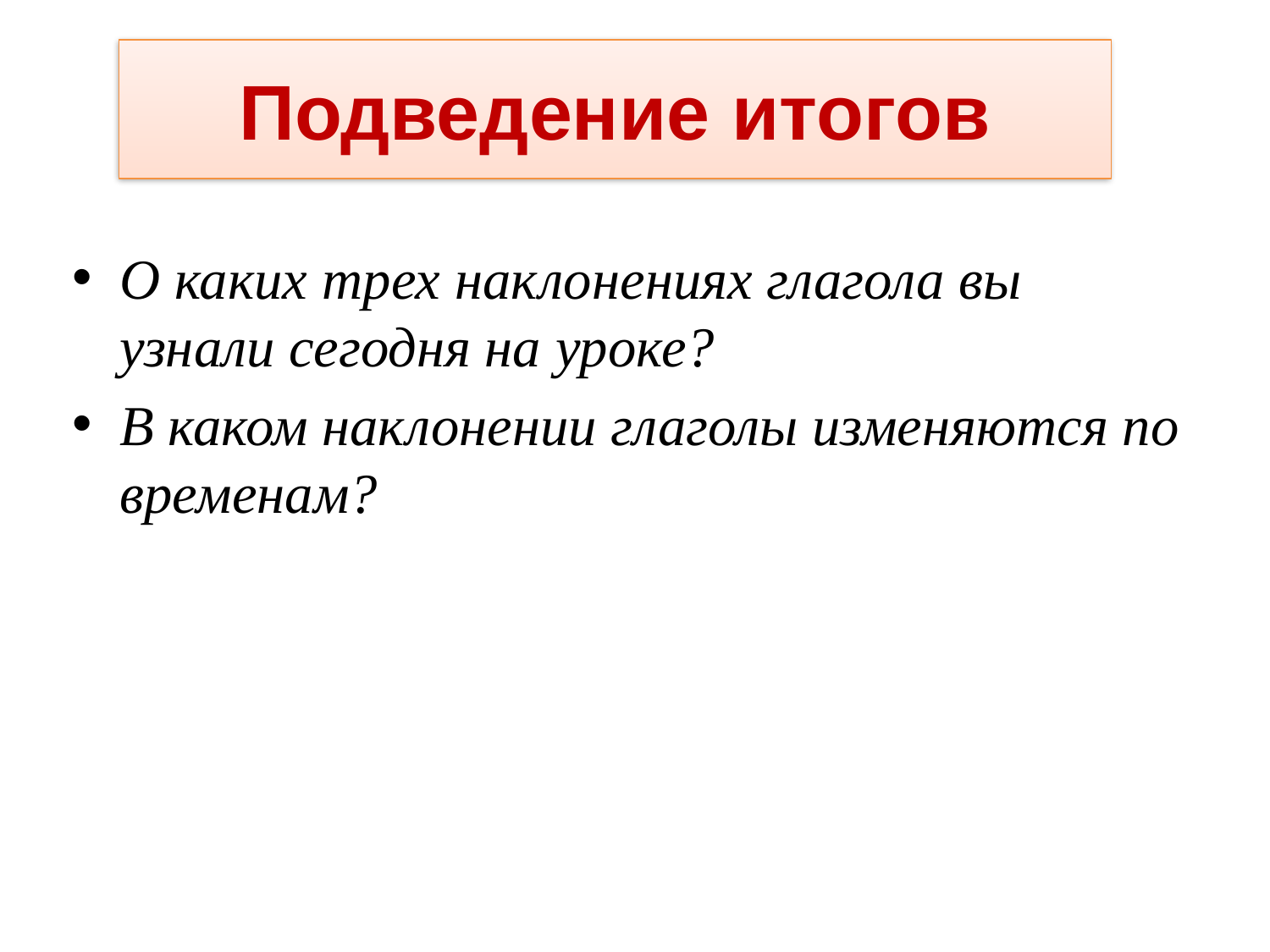

# Подведение итогов
О каких трех наклонениях глагола вы узнали сегодня на уроке?
В каком наклонении глаголы изменяются по временам?